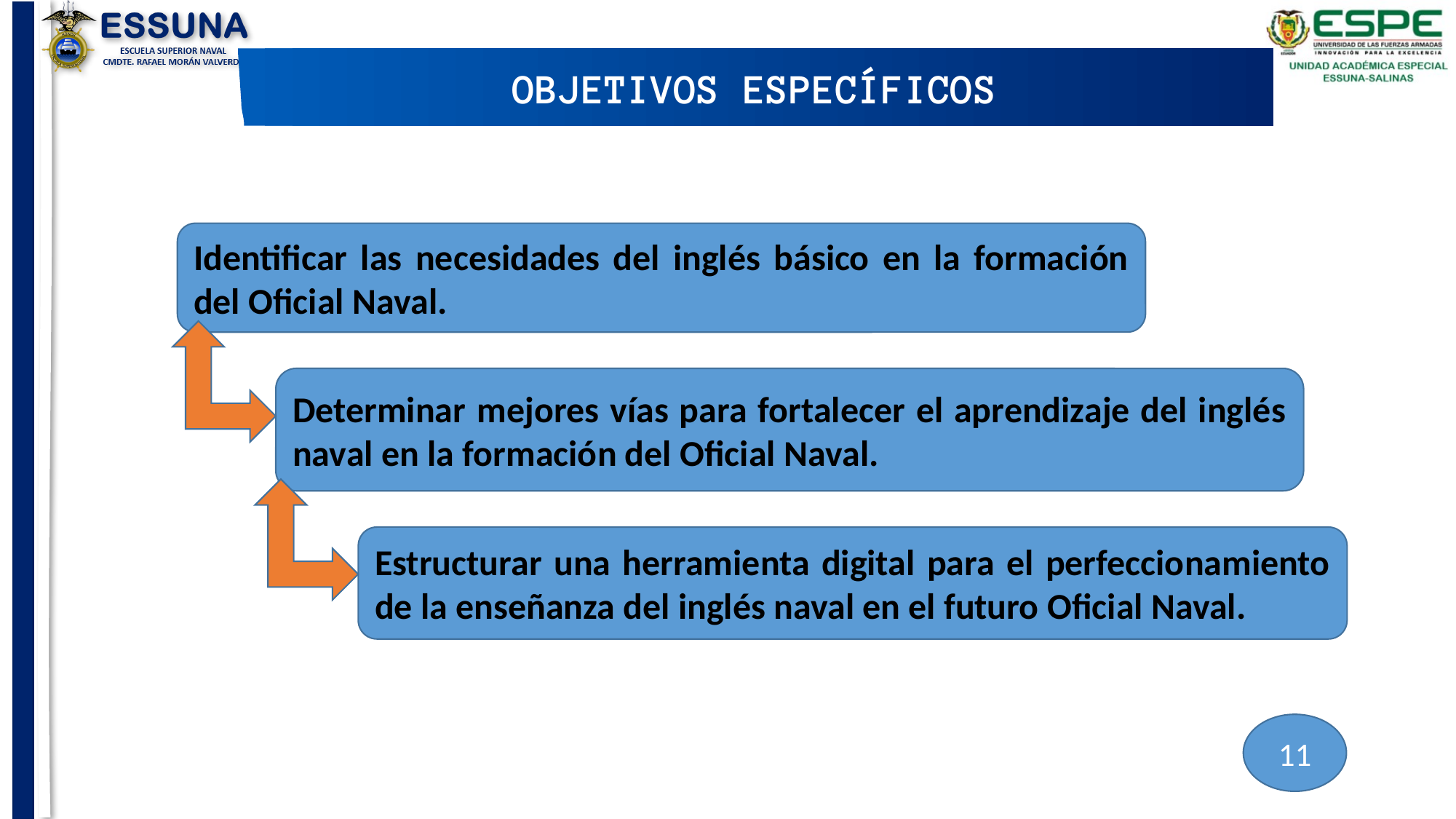

OBJETIVOS ESPECÍFICOS
Identificar las necesidades del inglés básico en la formación del Oficial Naval.

Determinar mejores vías para fortalecer el aprendizaje del inglés naval en la formación del Oficial Naval.

Estructurar una herramienta digital para el perfeccionamiento de la enseñanza del inglés naval en el futuro Oficial Naval.
11